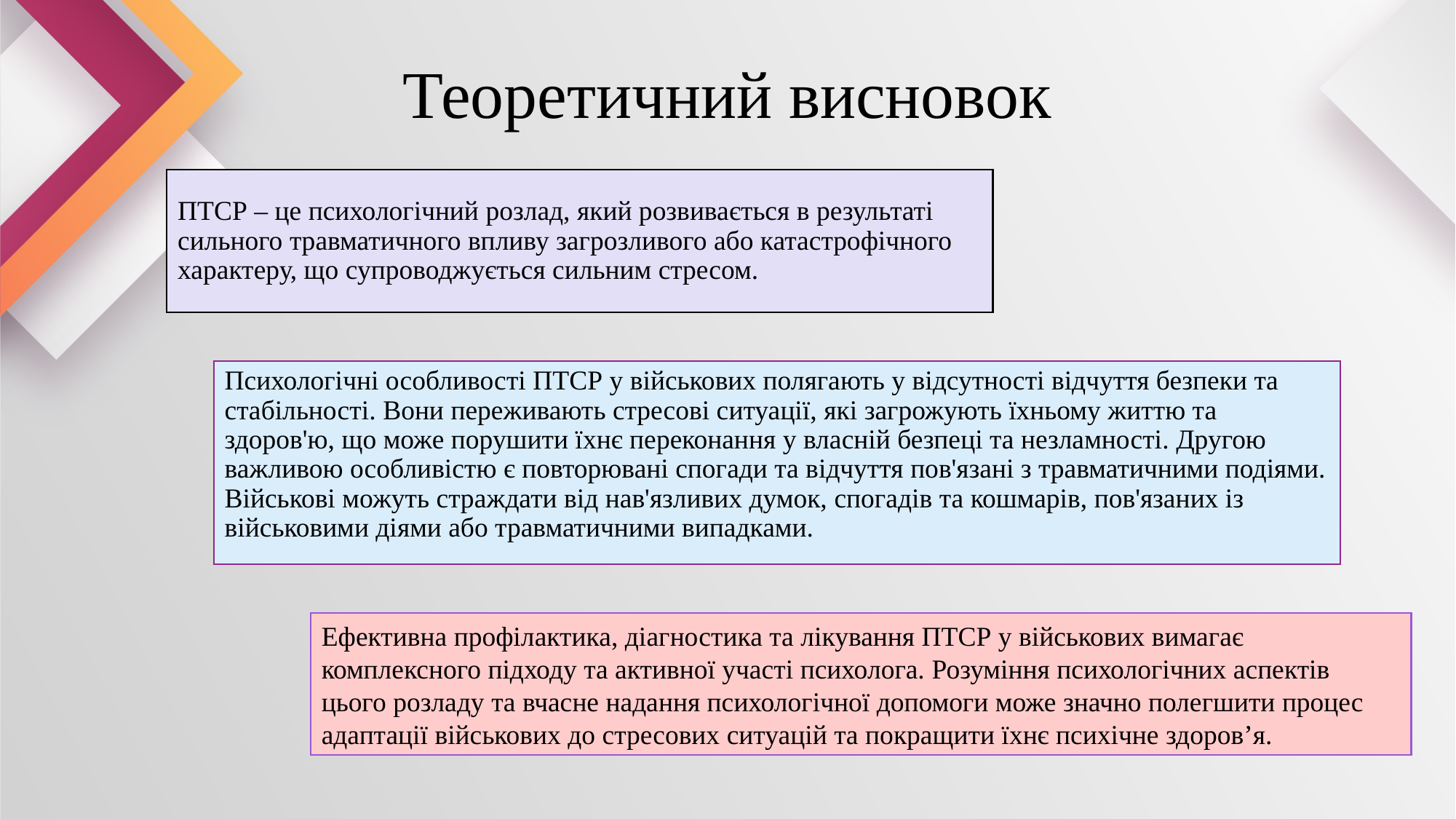

# Теоретичний висновок
ПТСР – це психологічний розлад, який розвивається в результаті сильного травматичного впливу загрозливого або катастрофічного характеру, що супроводжується сильним стресом.
Психологічні особливості ПТСР у військових полягають у відсутності відчуття безпеки та стабільності. Вони переживають стресові ситуації, які загрожують їхньому життю та здоров'ю, що може порушити їхнє переконання у власній безпеці та незламності. Другою важливою особливістю є повторювані спогади та відчуття пов'язані з травматичними подіями. Військові можуть страждати від нав'язливих думок, спогадів та кошмарів, пов'язаних із військовими діями або травматичними випадками.
Ефективна профілактика, діагностика та лікування ПТСР у військових вимагає комплексного підходу та активної участі психолога. Розуміння психологічних аспектів цього розладу та вчасне надання психологічної допомоги може значно полегшити процес адаптації військових до стресових ситуацій та покращити їхнє психічне здоров’я.